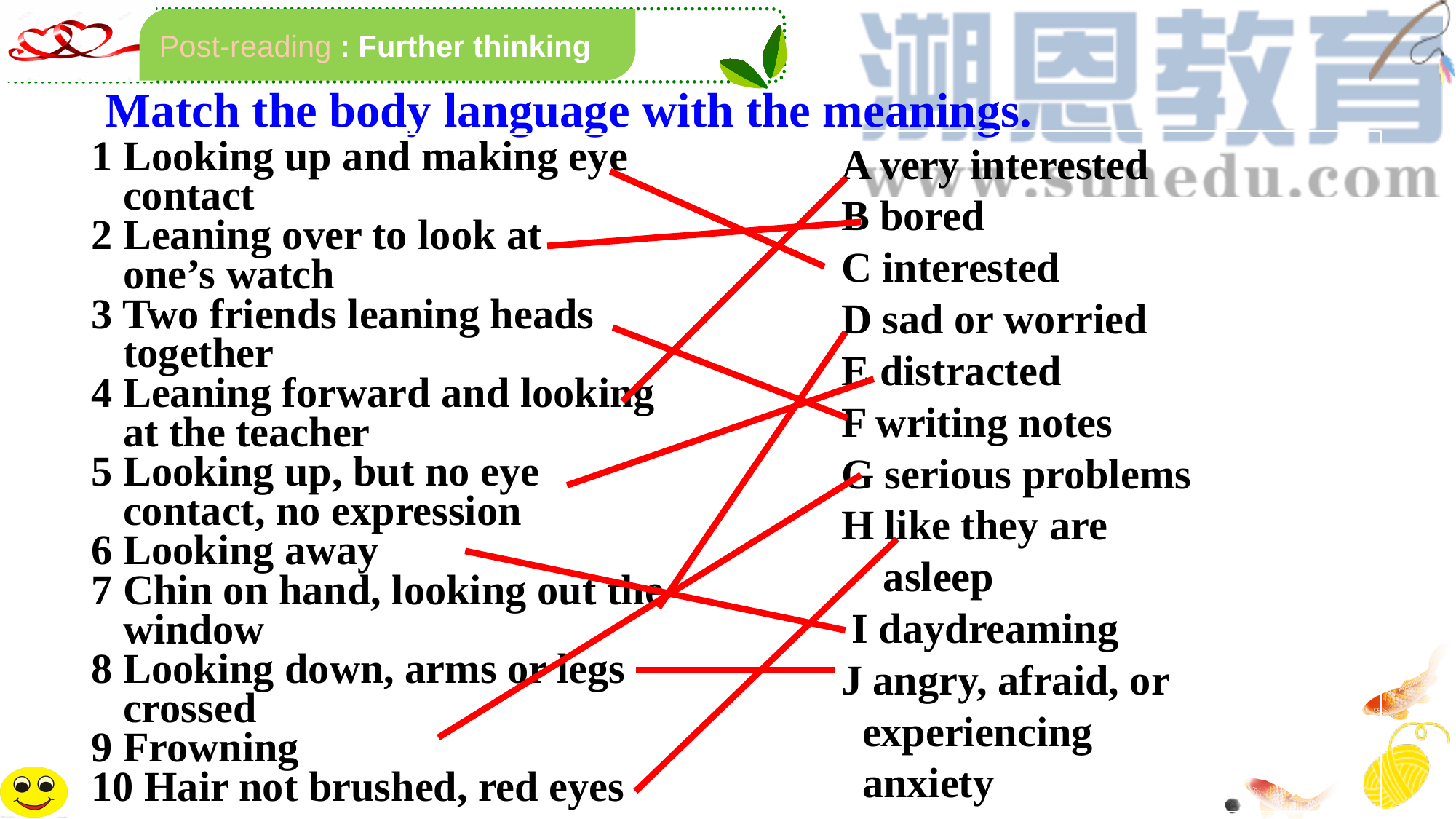

Post-reading : Further thinking

Match the body language with the meanings.
A very interested
B bored
C interested
D sad or worried
E distracted
F writing notes
G serious problems
H like they are
    asleep
 I daydreaming
J angry, afraid, or
  experiencing
  anxiety
1 Looking up and making eye
   contact
2 Leaning over to look at
   one’s watch
3 Two friends leaning heads
   together
4 Leaning forward and looking
   at the teacher
5 Looking up, but no eye
   contact, no expression
6 Looking away
7 Chin on hand, looking out the
   window
8 Looking down, arms or legs
   crossed
9 Frowning
10 Hair not brushed, red eyes